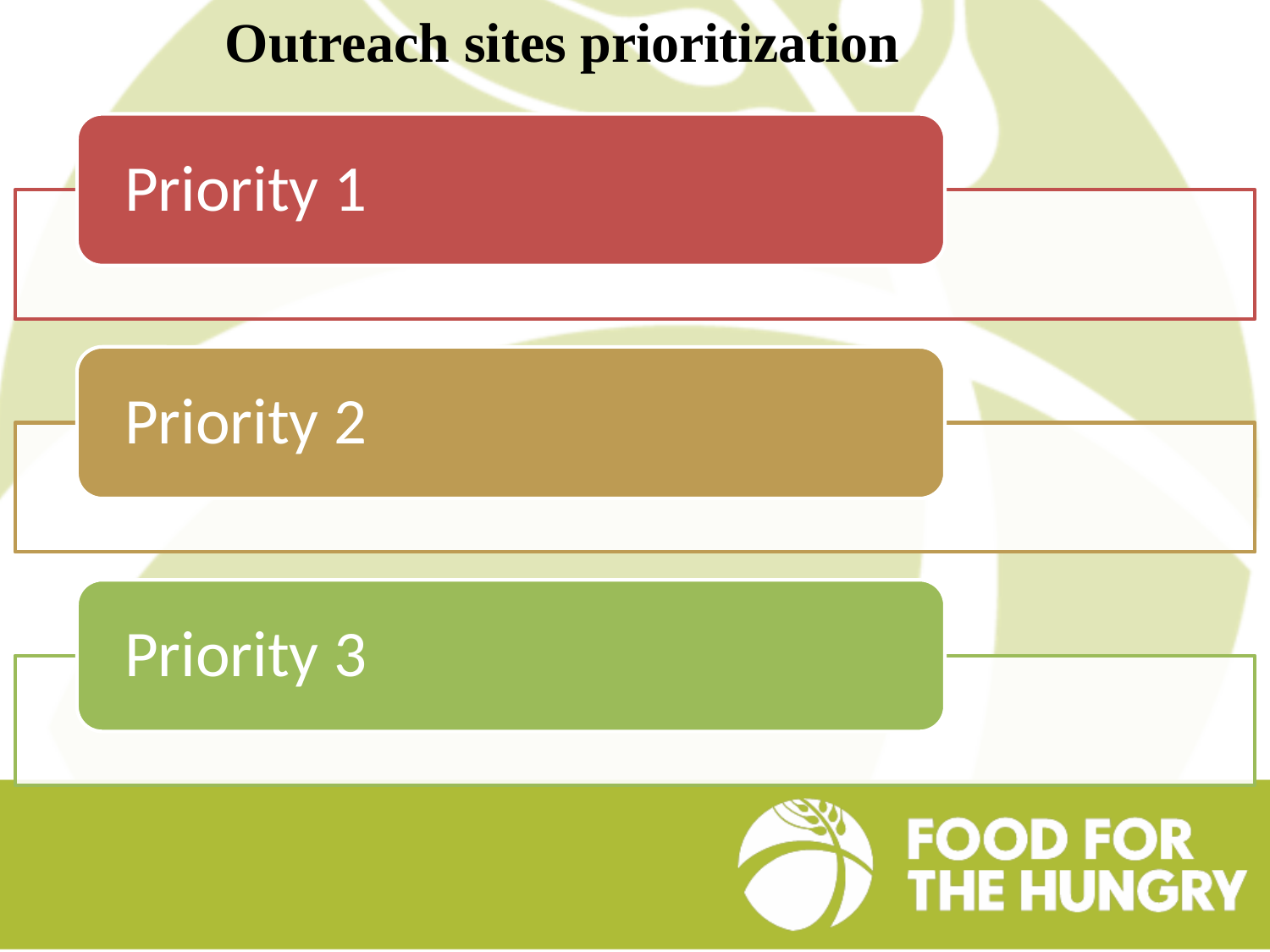

# Outreach sites prioritization
Priority 1
Priority 2
Priority 3